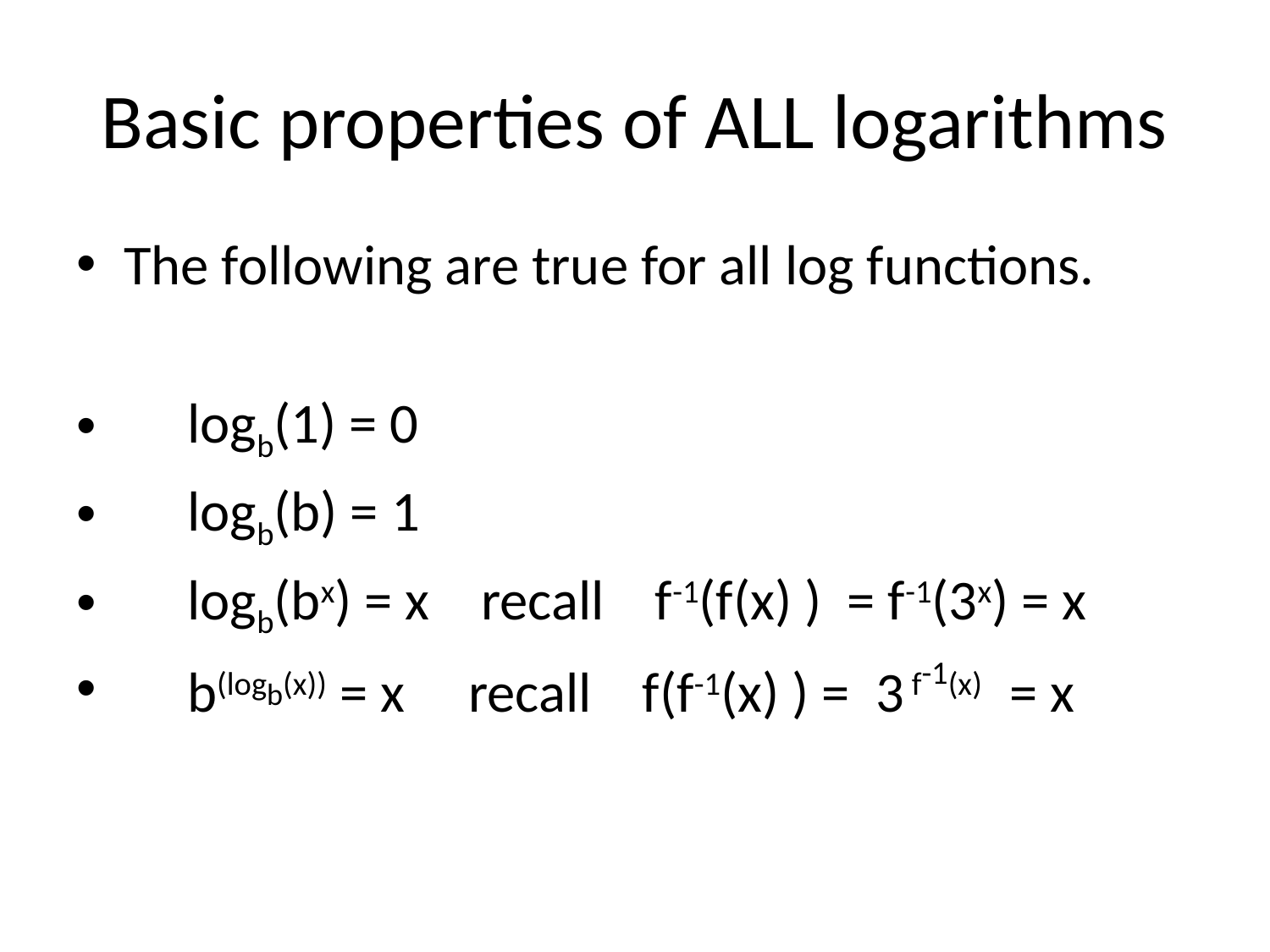

# Basic properties of ALL logarithms
The following are true for all log functions.

     logb(1) = 0
     logb(b) = 1
     logb(bx) = x    recall    f-1(f(x) )  = f-1(3x) = x
     b(logb(x)) = x     recall    f(f-1(x) ) =  3 f-1(x)   = x